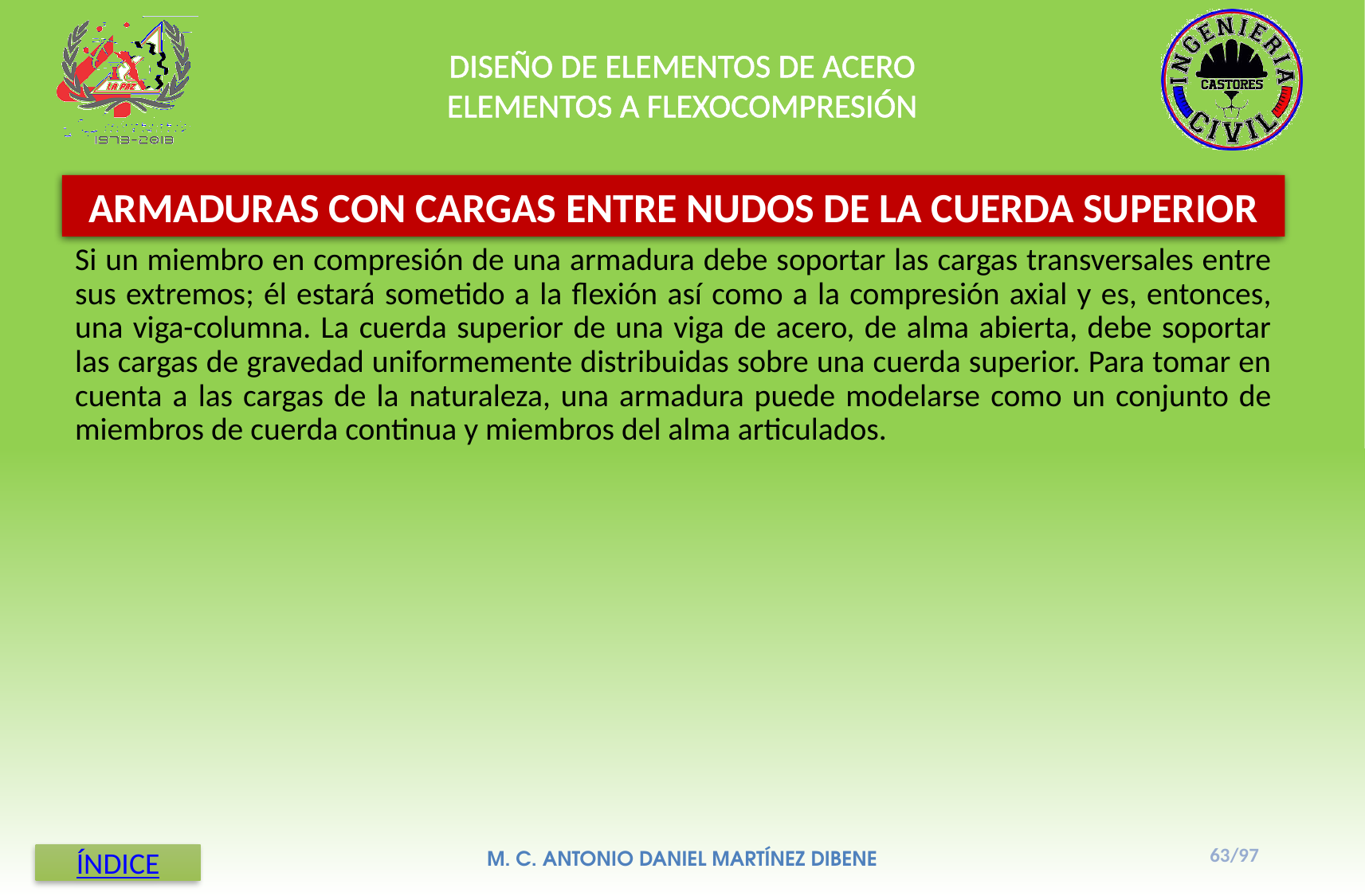

DISEÑO DE ELEMENTOS DE ACERO
ELEMENTOS A FLEXOCOMPRESIÓN

ARMADURAS CON CARGAS ENTRE NUDOS DE LA CUERDA SUPERIOR
Si un miembro en compresión de una armadura debe soportar las cargas transversales entre sus extremos; él estará sometido a la flexión así como a la compresión axial y es, entonces, una viga-columna. La cuerda superior de una viga de acero, de alma abierta, debe soportar las cargas de gravedad uniformemente distribuidas sobre una cuerda superior. Para tomar en cuenta a las cargas de la naturaleza, una armadura puede modelarse como un conjunto de miembros de cuerda continua y miembros del alma articulados.
63/97
M. C. ANTONIO DANIEL MARTÍNEZ DIBENE
ÍNDICE